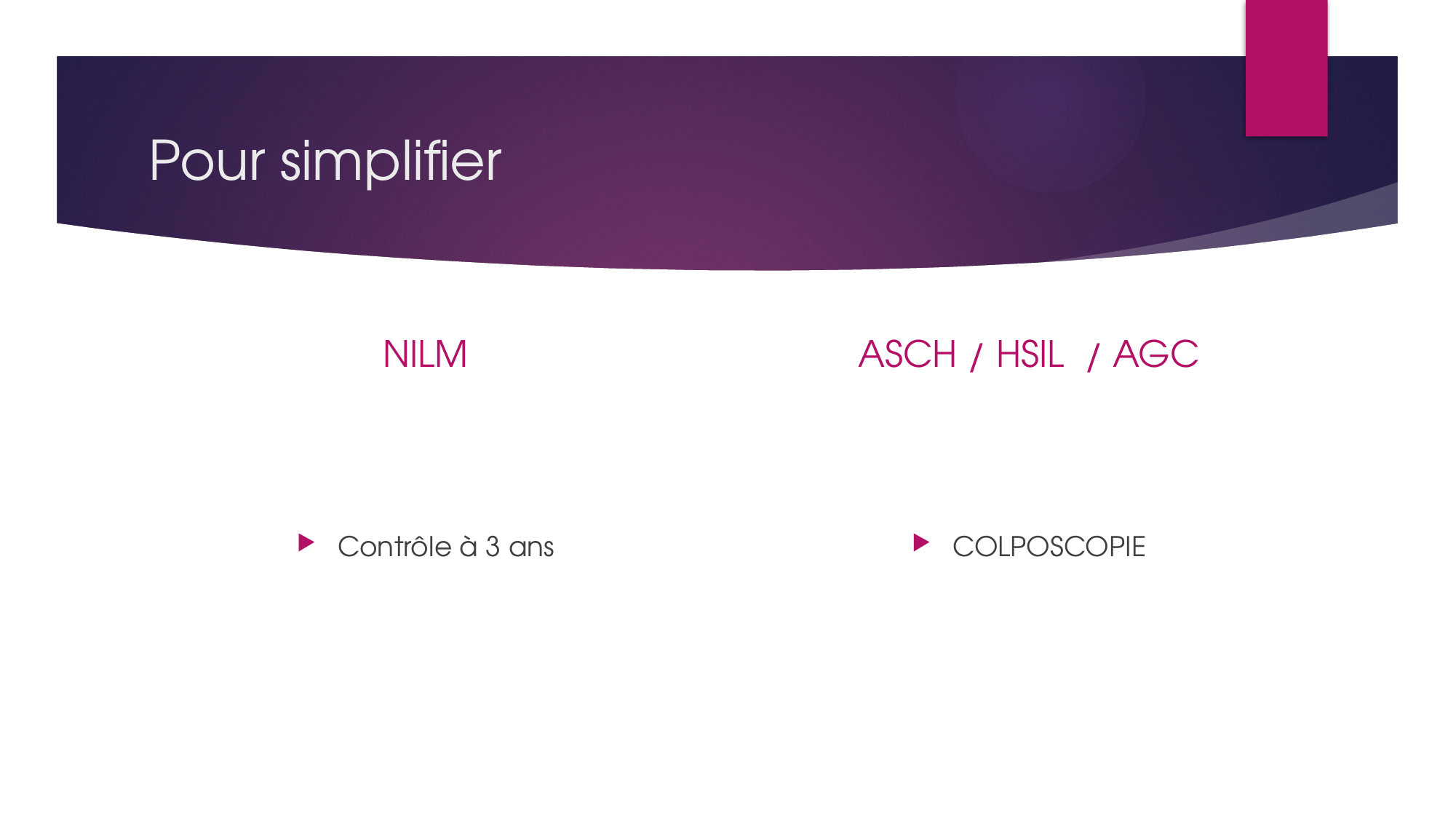

# Pour simplifier
NILM
ASCH / HSIL  / AGC

Contrôle à 3 ans

COLPOSCOPIE